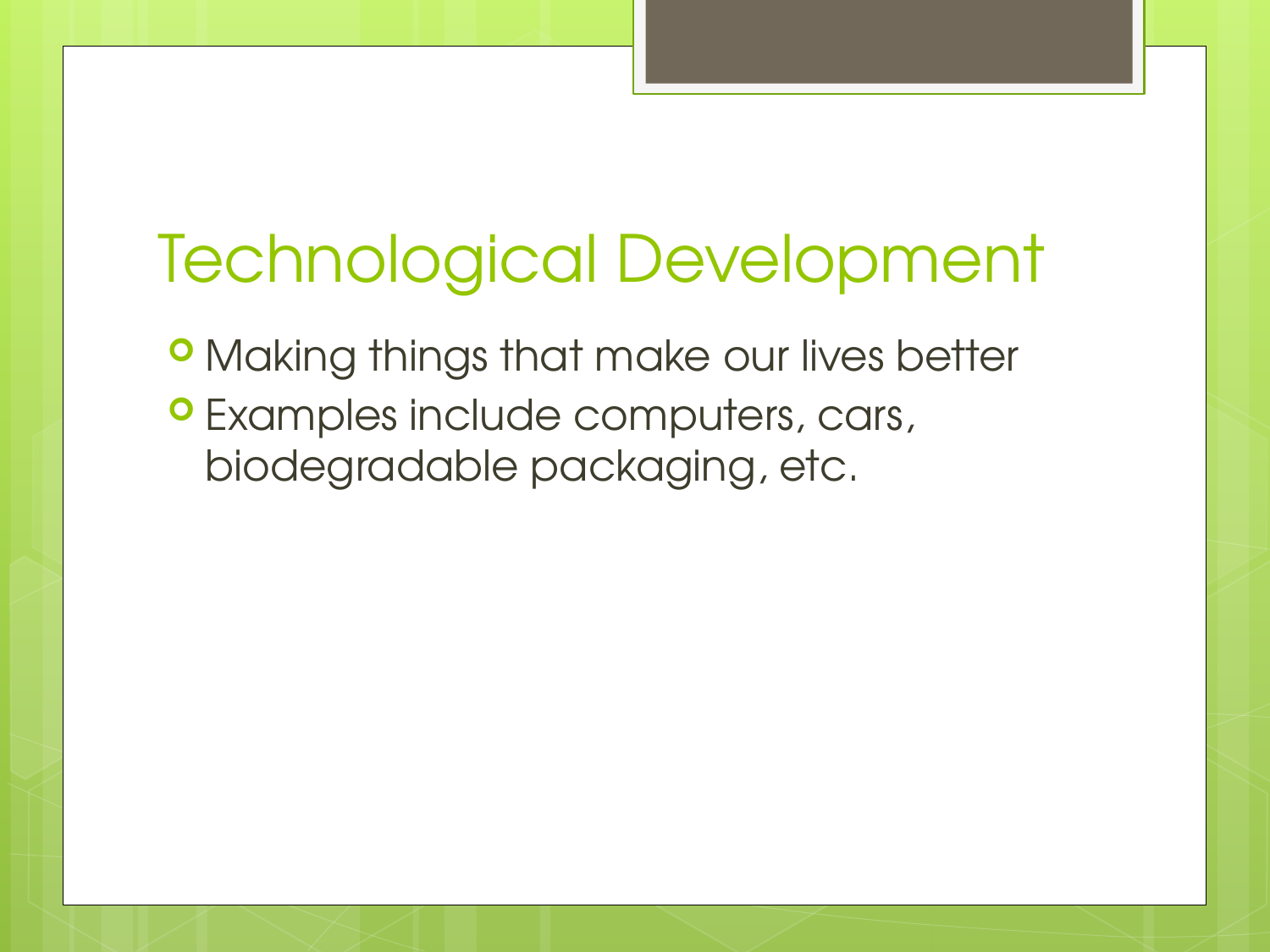

# Technological Development
Making things that make our lives better
Examples include computers, cars, biodegradable packaging, etc.